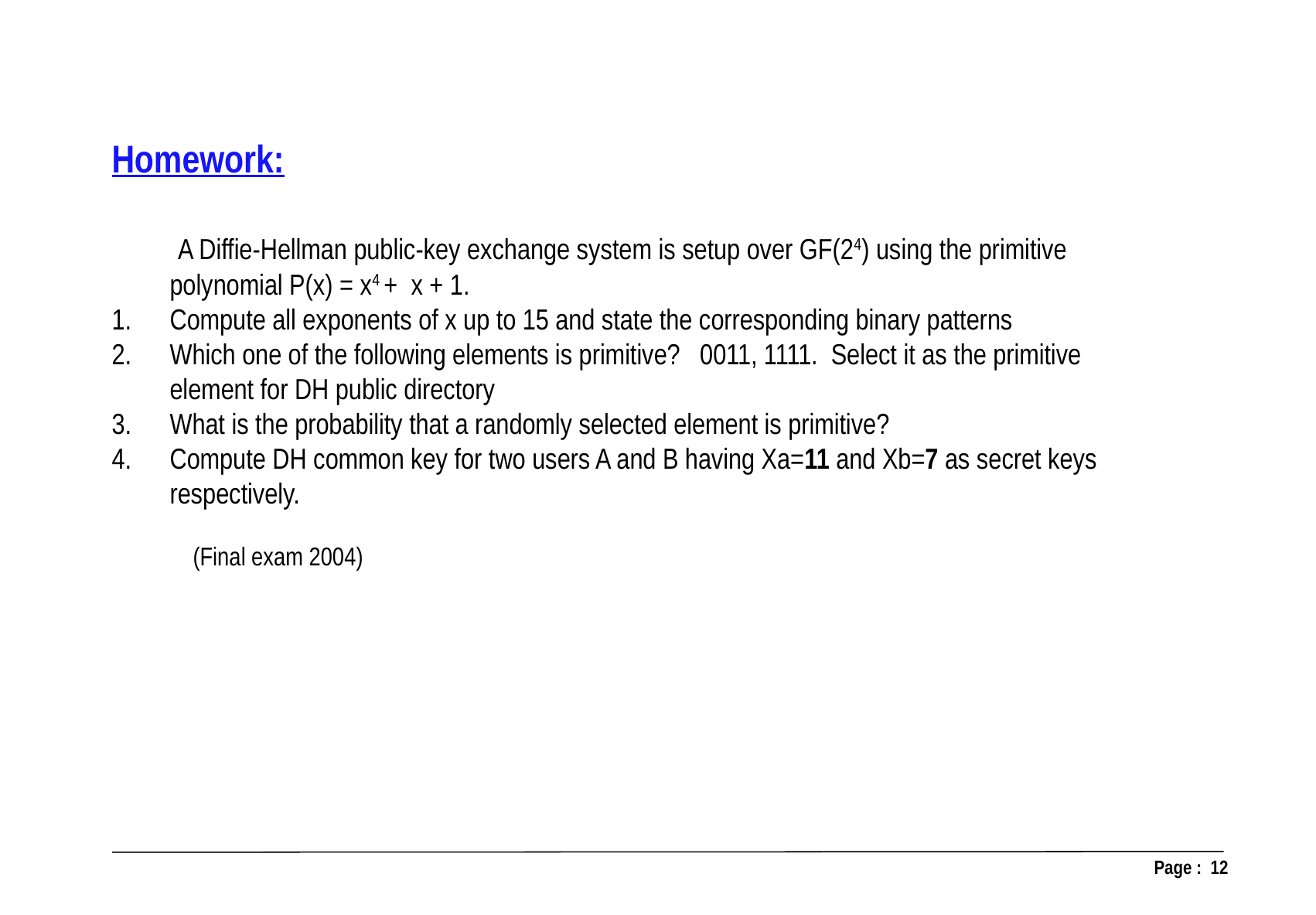

Homework:

         A Diffie-Hellman public-key exchange system is setup over GF(24) using the primitive polynomial P(x) = x4 +  x + 1.
Compute all exponents of x up to 15 and state the corresponding binary patterns
Which one of the following elements is primitive?   0011, 1111.  Select it as the primitive element for DH public directory
What is the probability that a randomly selected element is primitive?
Compute DH common key for two users A and B having Xa=11 and Xb=7 as secret keys respectively.
									       (Final exam 2004)